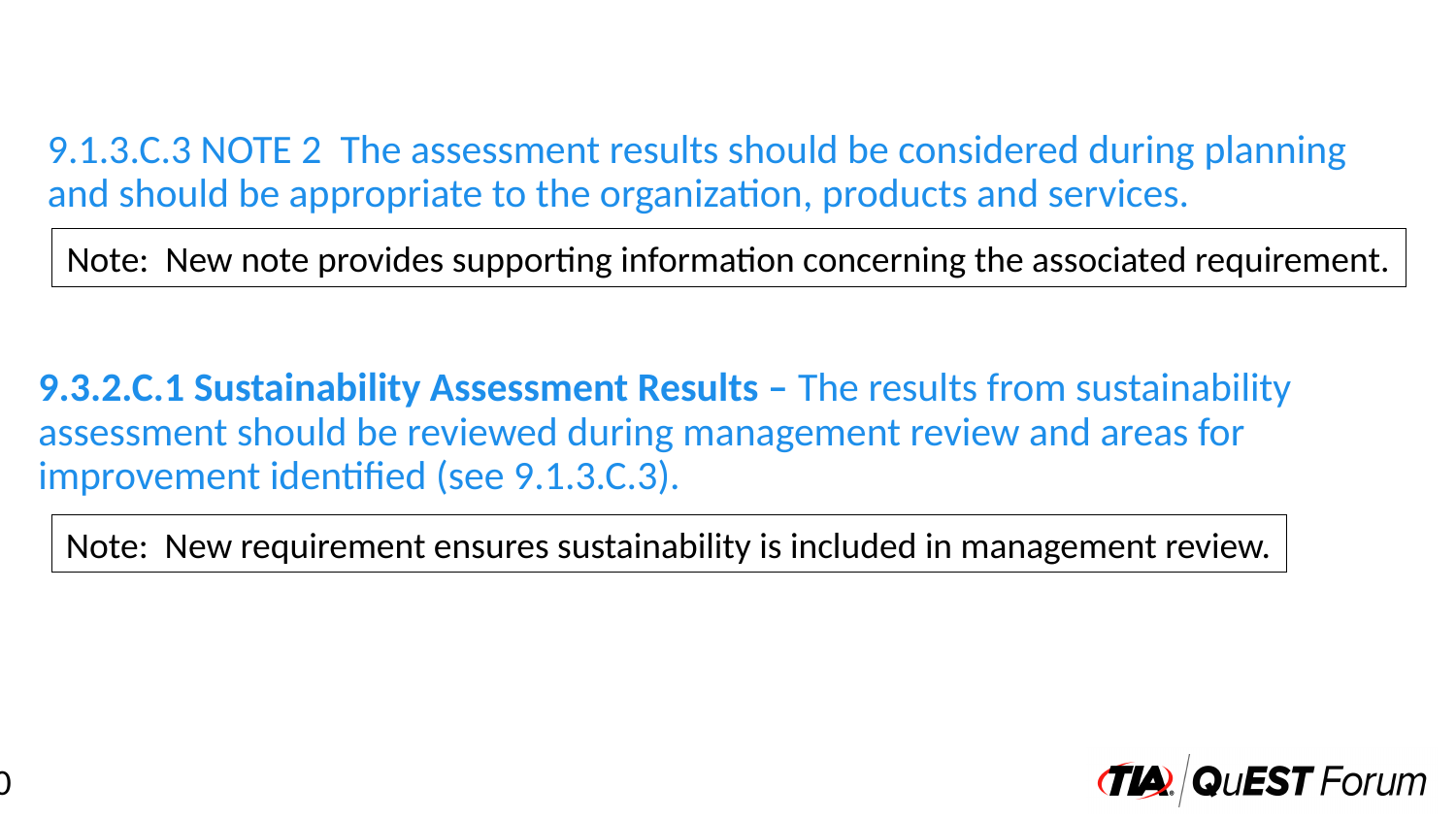

9.1.3.C.3 NOTE 2  The assessment results should be considered during planning and should be appropriate to the organization, products and services.

Note:  New note provides supporting information concerning the associated requirement.
9.3.2.C.1 Sustainability Assessment Results – The results from sustainability assessment should be reviewed during management review and areas for improvement identified (see 9.1.3.C.3).

Note:  New requirement ensures sustainability is included in management review.